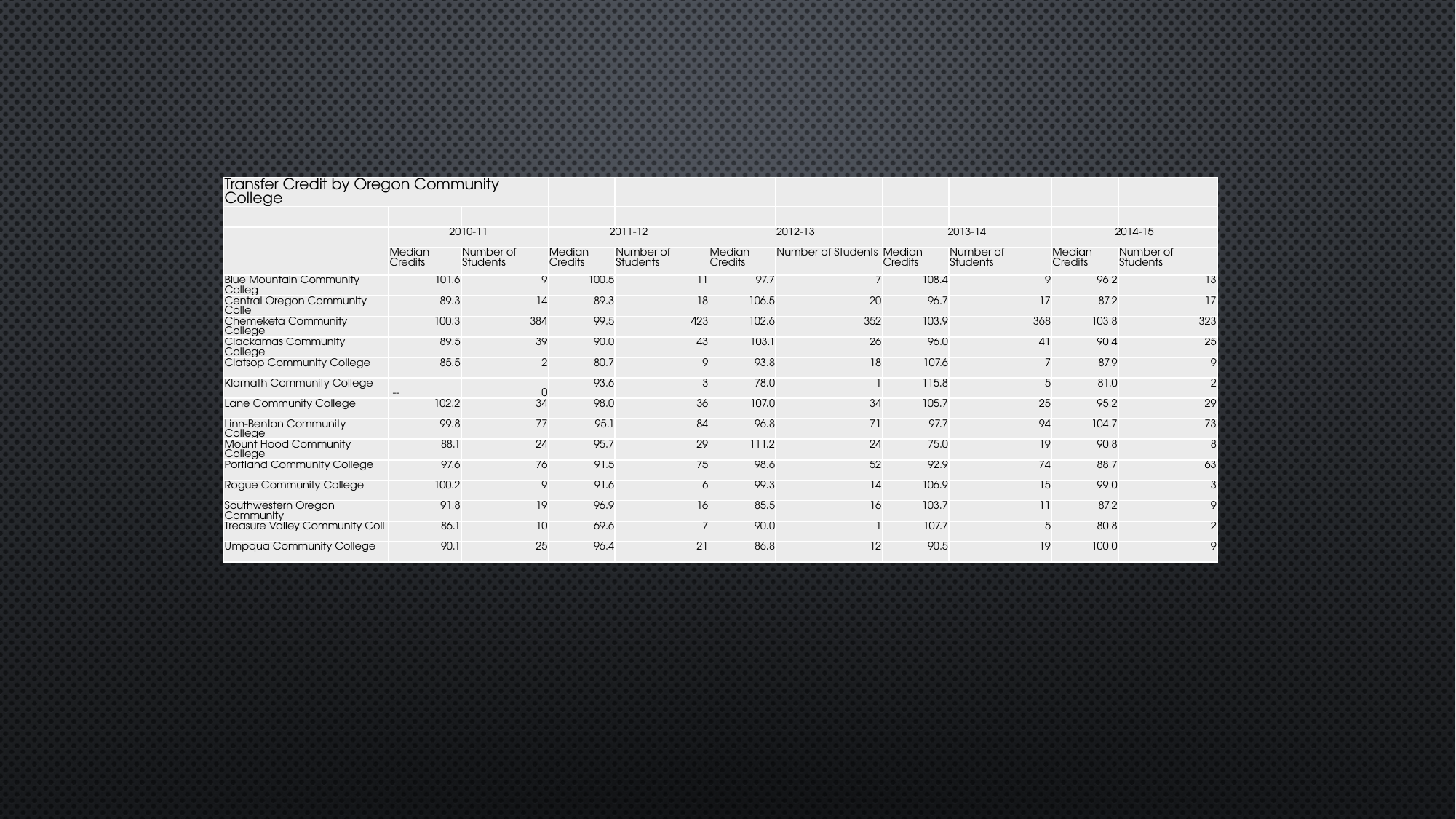

| Transfer Credit by Oregon Community College |  |  |  |  |  |  |  |  |  |  |
| --- | --- | --- | --- | --- | --- | --- | --- | --- | --- | --- |
|  |  |  |  |  |  |  |  |  |  |  |
|  | 2010-11 |  | 2011-12 |  | 2012-13 |  | 2013-14 |  | 2014-15 |  |
|  | Median Credits | Number of Students | Median Credits | Number of Students | Median Credits | Number of Students | Median Credits | Number of Students | Median Credits | Number of Students |
| Blue Mountain Community Colleg | 101.6 | 9 | 100.5 | 11 | 97.7 | 7 | 108.4 | 9 | 96.2 | 13 |
| Central Oregon Community Colle | 89.3 | 14 | 89.3 | 18 | 106.5 | 20 | 96.7 | 17 | 87.2 | 17 |
| Chemeketa Community College | 100.3 | 384 | 99.5 | 423 | 102.6 | 352 | 103.9 | 368 | 103.8 | 323 |
| Clackamas Community College | 89.5 | 39 | 90.0 | 43 | 103.1 | 26 | 96.0 | 41 | 90.4 | 25 |
| Clatsop Community College | 85.5 | 2 | 80.7 | 9 | 93.8 | 18 | 107.6 | 7 | 87.9 | 9 |
| Klamath Community College | -- | 0 | 93.6 | 3 | 78.0 | 1 | 115.8 | 5 | 81.0 | 2 |
| Lane Community College | 102.2 | 34 | 98.0 | 36 | 107.0 | 34 | 105.7 | 25 | 95.2 | 29 |
| Linn-Benton Community College | 99.8 | 77 | 95.1 | 84 | 96.8 | 71 | 97.7 | 94 | 104.7 | 73 |
| Mount Hood Community College | 88.1 | 24 | 95.7 | 29 | 111.2 | 24 | 75.0 | 19 | 90.8 | 8 |
| Portland Community College | 97.6 | 76 | 91.5 | 75 | 98.6 | 52 | 92.9 | 74 | 88.7 | 63 |
| Rogue Community College | 100.2 | 9 | 91.6 | 6 | 99.3 | 14 | 106.9 | 15 | 99.0 | 3 |
| Southwestern Oregon Community | 91.8 | 19 | 96.9 | 16 | 85.5 | 16 | 103.7 | 11 | 87.2 | 9 |
| Treasure Valley Community Coll | 86.1 | 10 | 69.6 | 7 | 90.0 | 1 | 107.7 | 5 | 80.8 | 2 |
| Umpqua Community College | 90.1 | 25 | 96.4 | 21 | 86.8 | 12 | 90.5 | 19 | 100.0 | 9 |